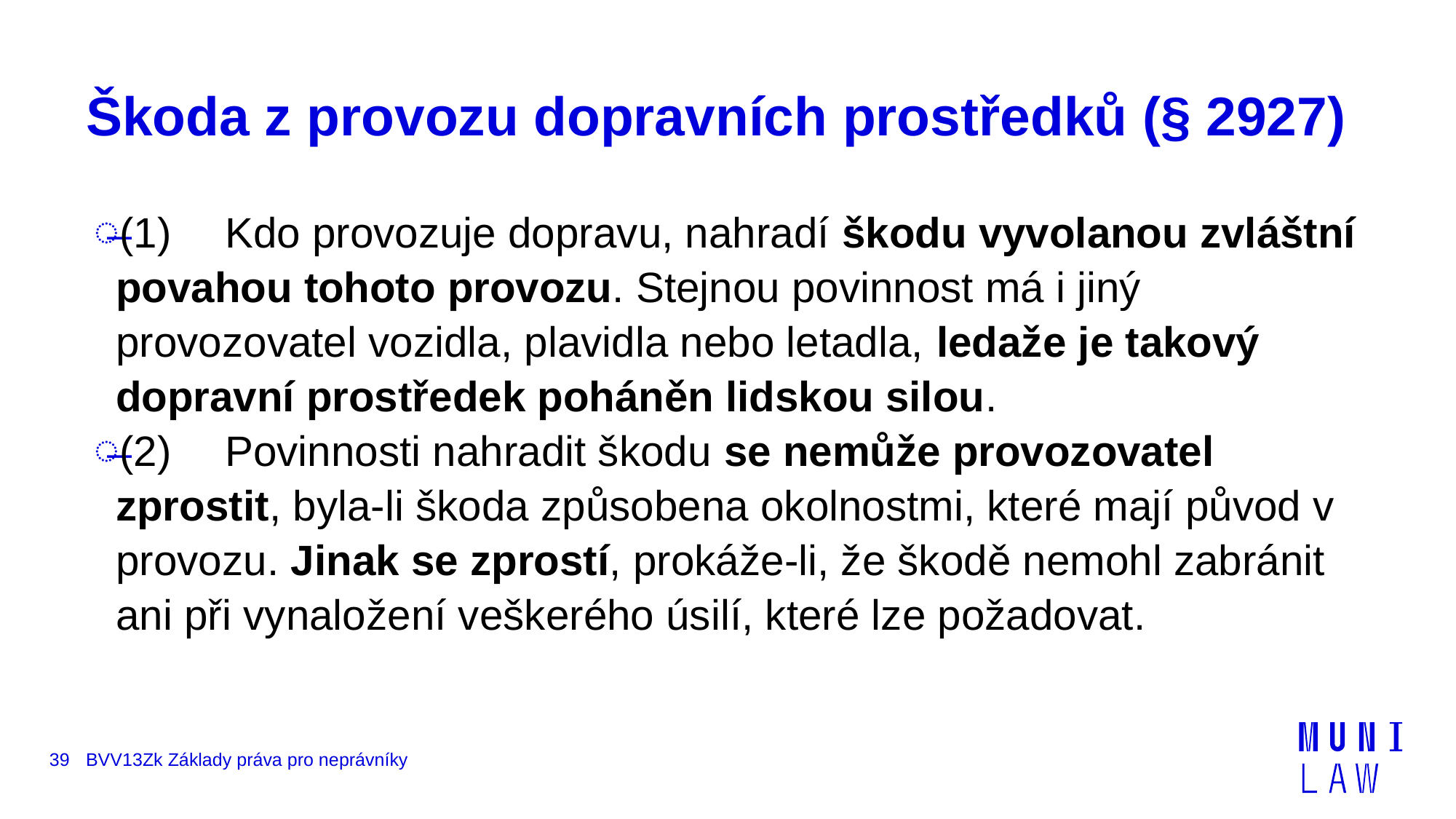

# Škoda z provozu dopravních prostředků (§ 2927)
(1)	Kdo provozuje dopravu, nahradí škodu vyvolanou zvláštní povahou tohoto provozu. Stejnou povinnost má i jiný provozovatel vozidla, plavidla nebo letadla, ledaže je takový dopravní prostředek poháněn lidskou silou.
(2)	Povinnosti nahradit škodu se nemůže provozovatel zprostit, byla-li škoda způsobena okolnostmi, které mají původ v provozu. Jinak se zprostí, prokáže-li, že škodě nemohl zabránit ani při vynaložení veškerého úsilí, které lze požadovat.
39
BVV13Zk Základy práva pro neprávníky